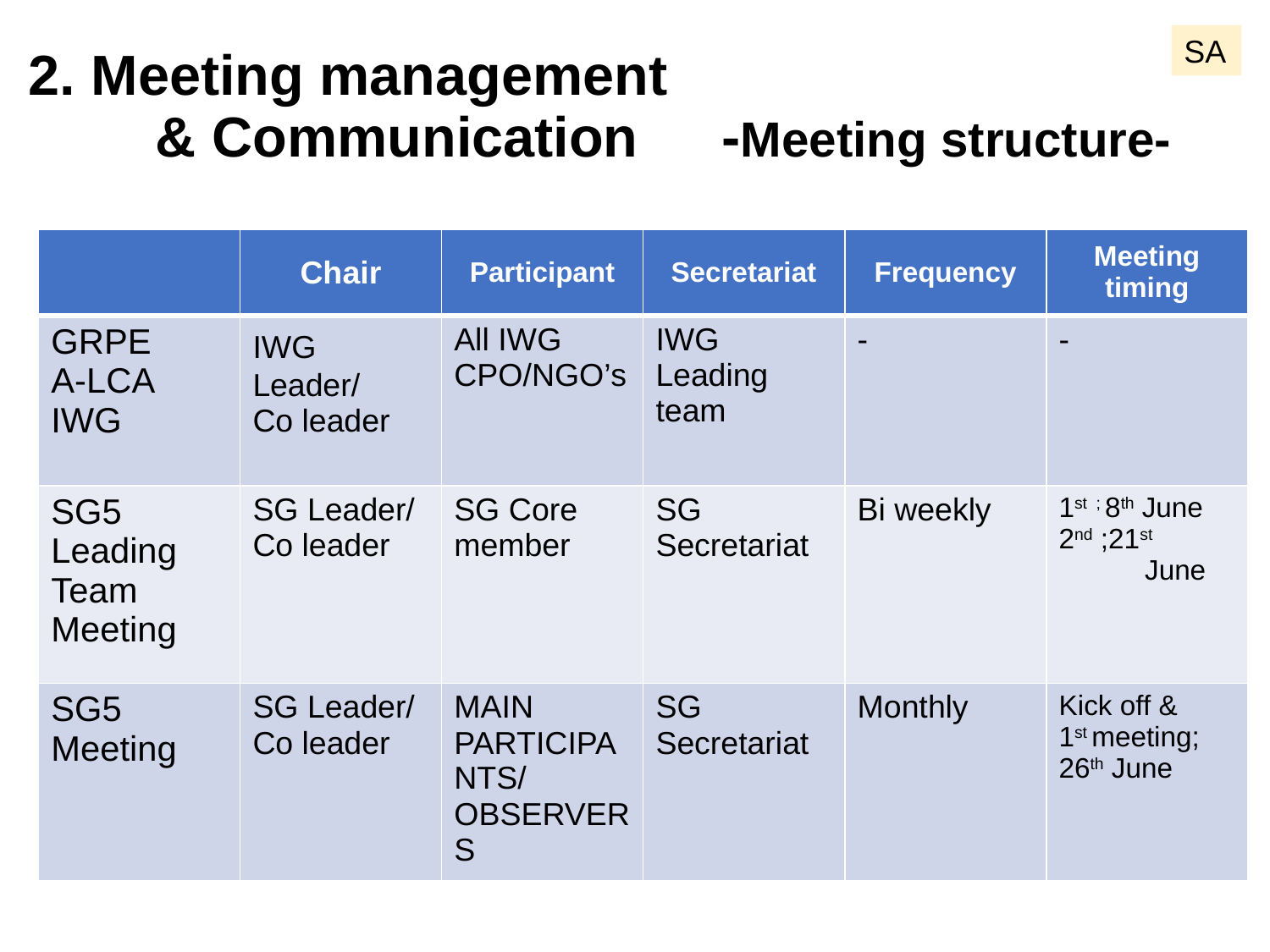

SA
2. Meeting management
　　& Communication　-Meeting structure-

|  | Chair | Participant | Secretariat | Frequency | Meeting timing |
| --- | --- | --- | --- | --- | --- |
| GRPE A-LCA IWG | IWG　Leader/ Co leader | All IWG CPO/NGO’s | IWG Leading team | - | - |
| SG5 Leading Team Meeting | SG Leader/ Co leader | SG Core member | SG Secretariat | Bi weekly | 1st ; 8th June 2nd ;21st June |
| SG5 Meeting | SG Leader/ Co leader | MAIN PARTICIPANTS/ OBSERVERS | SG Secretariat | Monthly | Kick off & 1st meeting; 26th June |